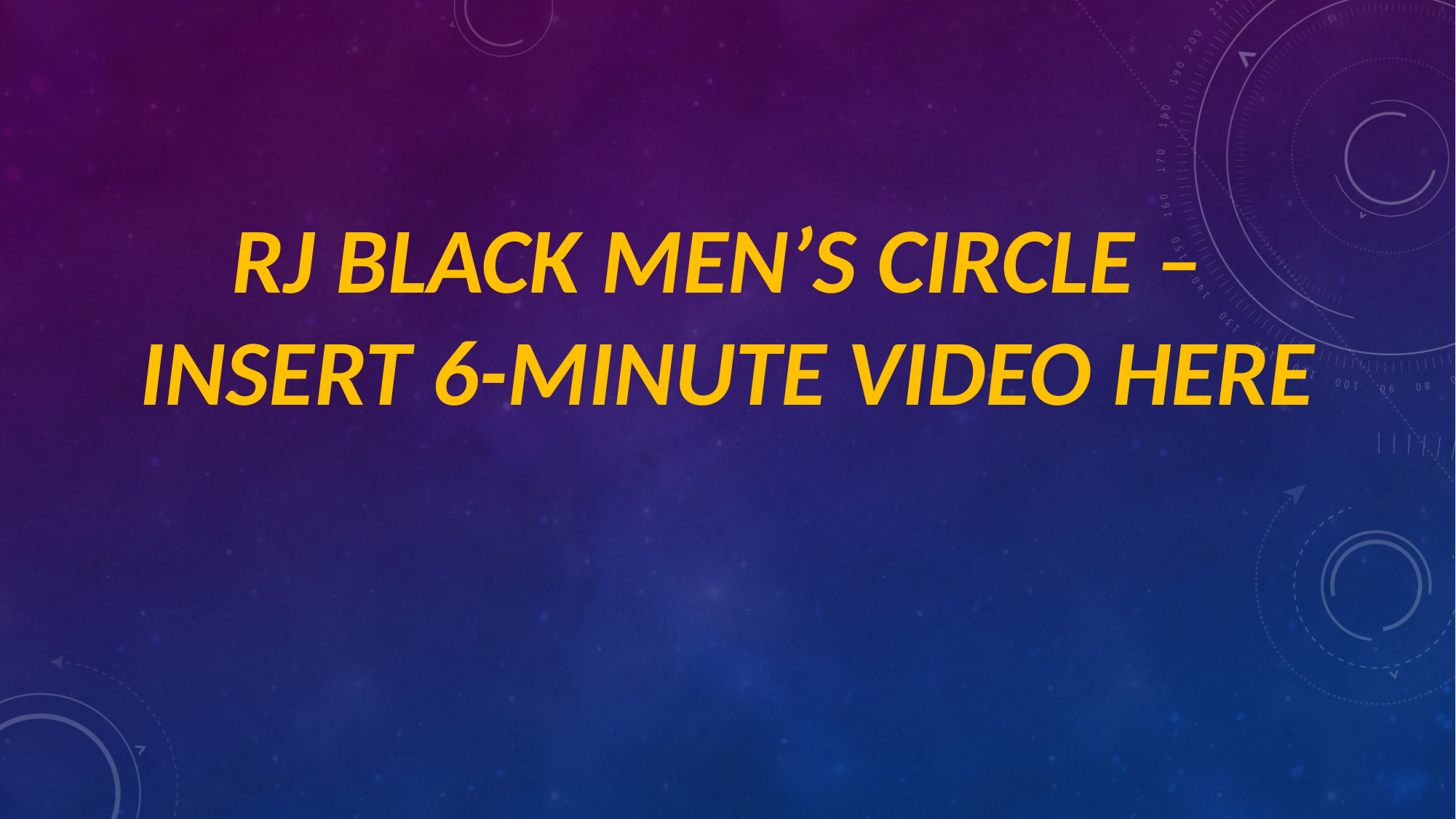

# RJ Black Men’s Circle – Insert 6-minute video here